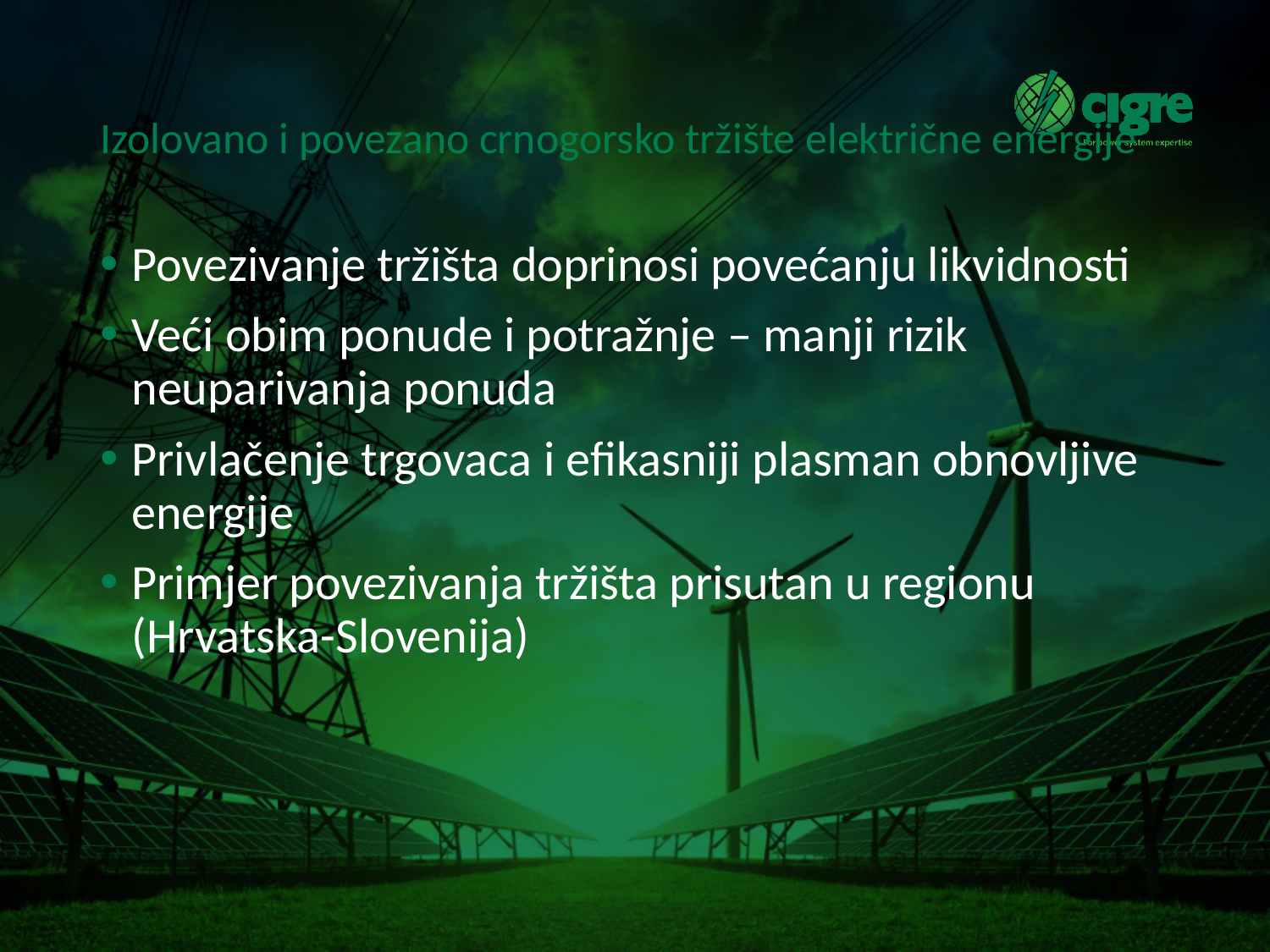

# Izolovano i povezano crnogorsko tržište električne energije
Povezivanje tržišta doprinosi povećanju likvidnosti
Veći obim ponude i potražnje – manji rizik neuparivanja ponuda
Privlačenje trgovaca i efikasniji plasman obnovljive energije
Primjer povezivanja tržišta prisutan u regionu (Hrvatska-Slovenija)